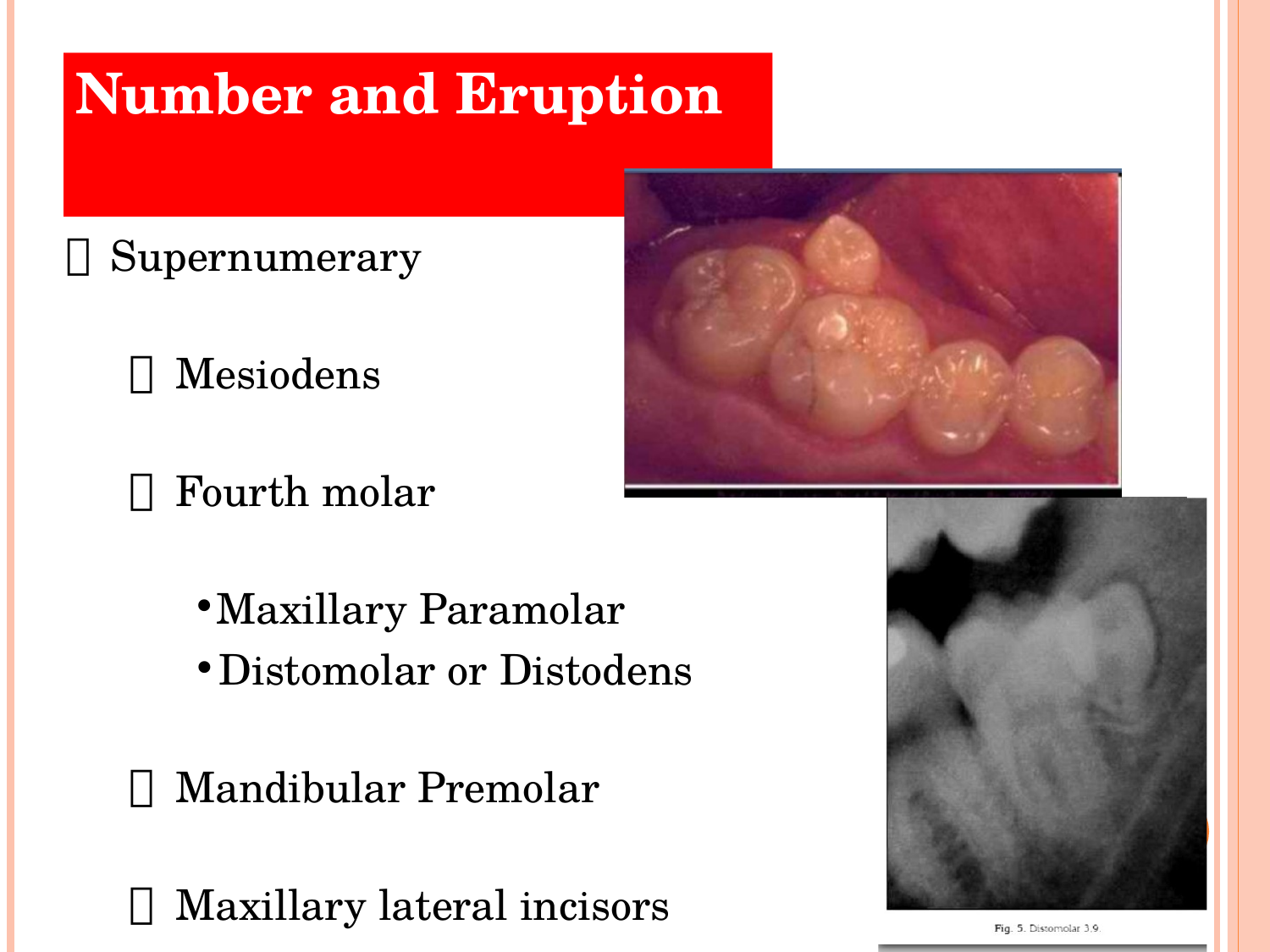

# Number and Eruption

Supernumerary

Mesiodens

Fourth molar

Maxillary Paramolar
Distomolar or Distodens

Mandibular Premolar

Maxillary lateral incisors